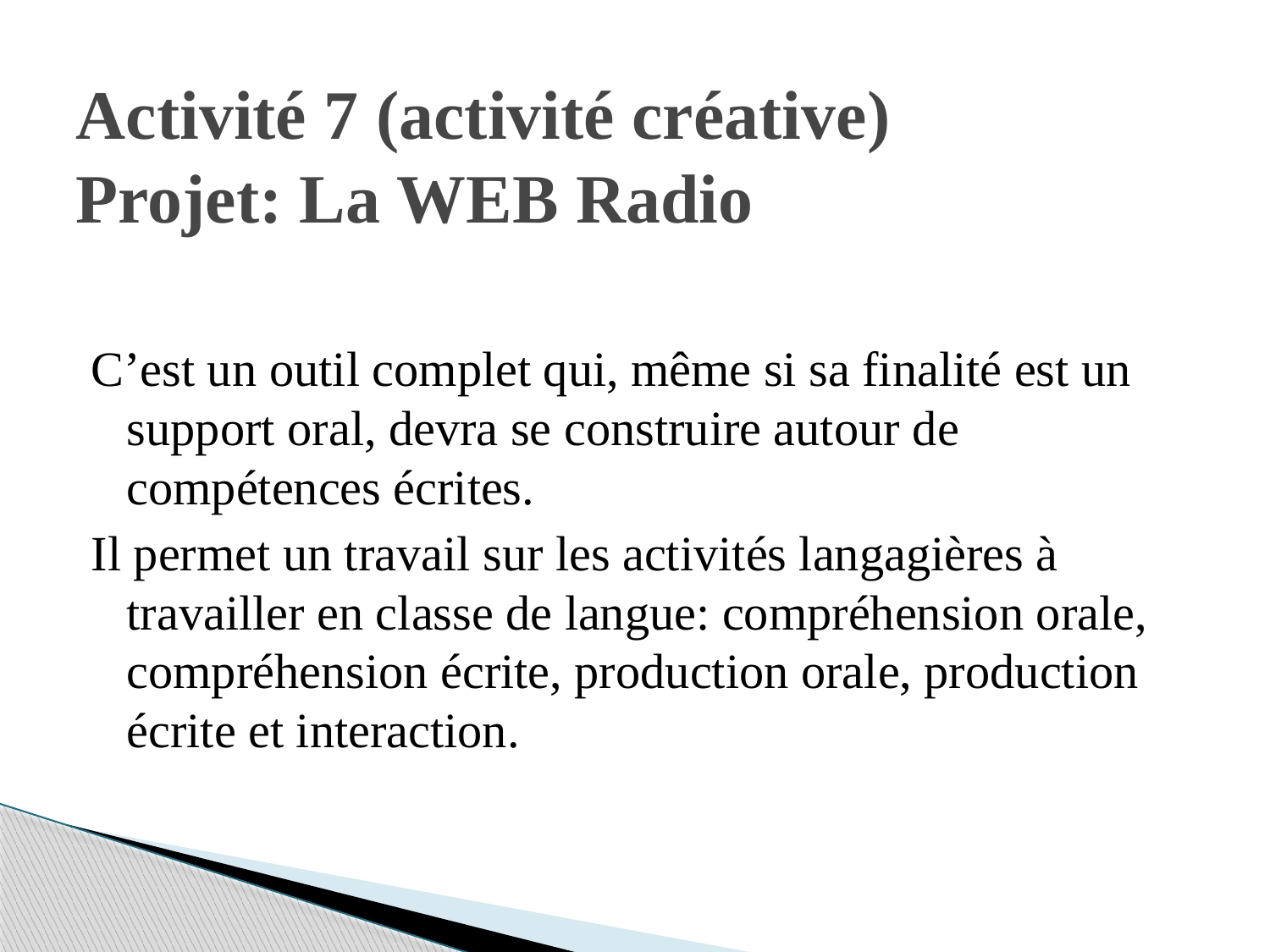

# Activité 7 (activité créative) Projet: La WEB Radio

C’est un outil complet qui, même si sa finalité est un support oral, devra se construire autour de compétences écrites.
Il permet un travail sur les activités langagières à travailler en classe de langue: compréhension orale, compréhension écrite, production orale, production écrite et interaction.